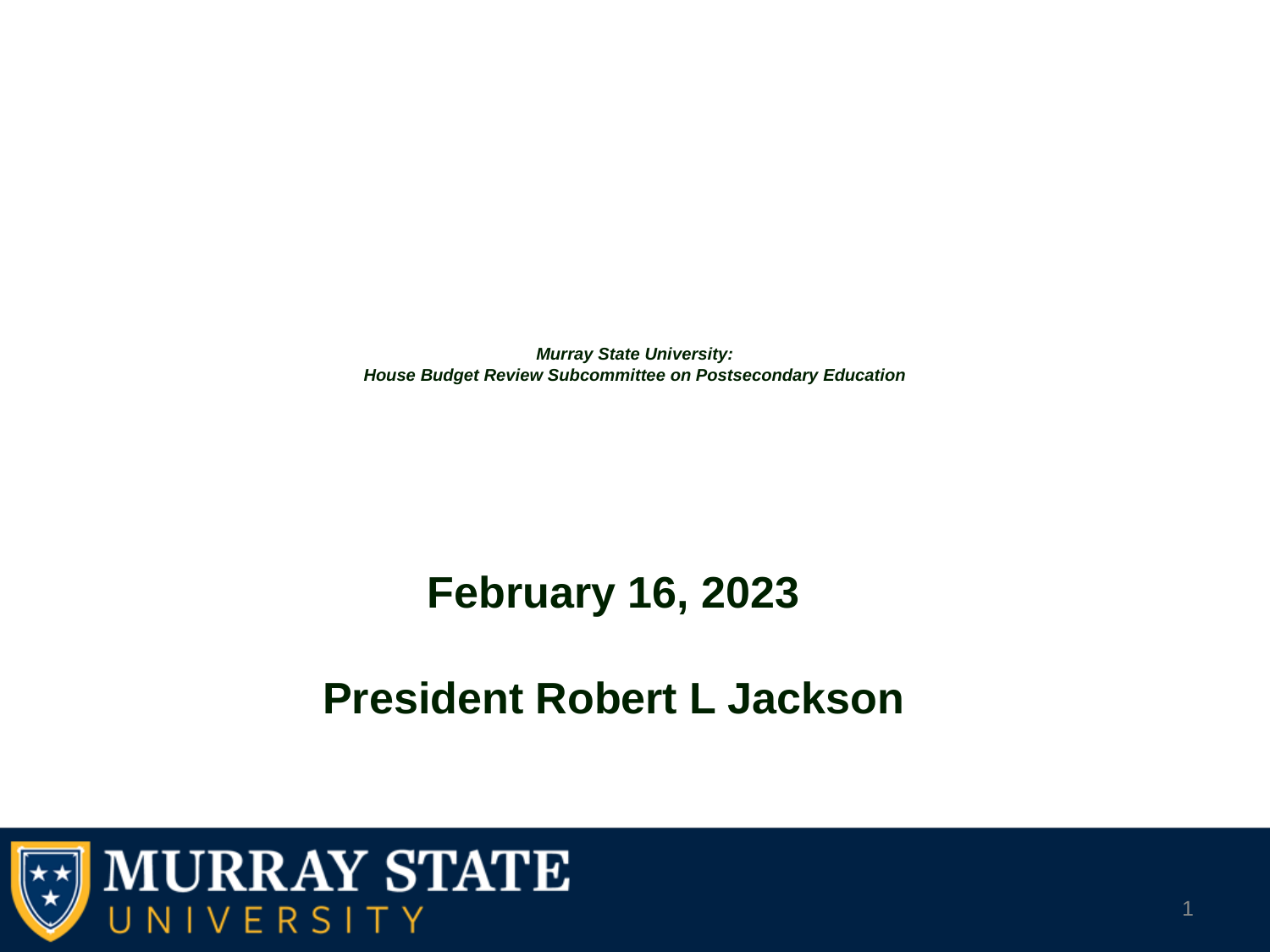

# Murray State University: House Budget Review Subcommittee on Postsecondary Education
February 16, 2023

President Robert L Jackson
1